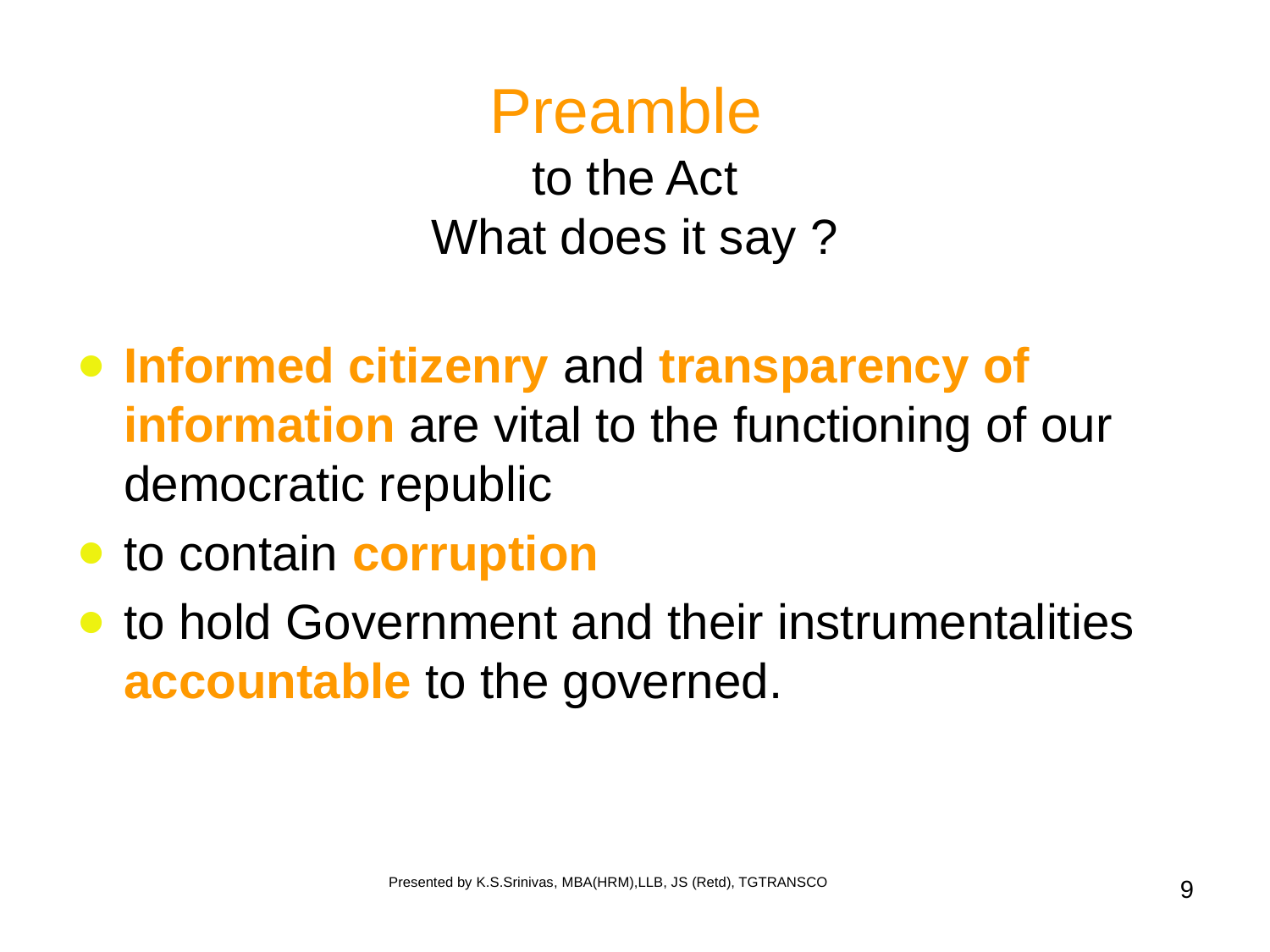

Preamble
to the Act
What does it say ?

Informed citizenry and transparency of information are vital to the functioning of our democratic republic
to contain corruption
to hold Government and their instrumentalities accountable to the governed.

Presented by K.S.Srinivas, MBA(HRM),LLB, JS (Retd), TGTRANSCO
9